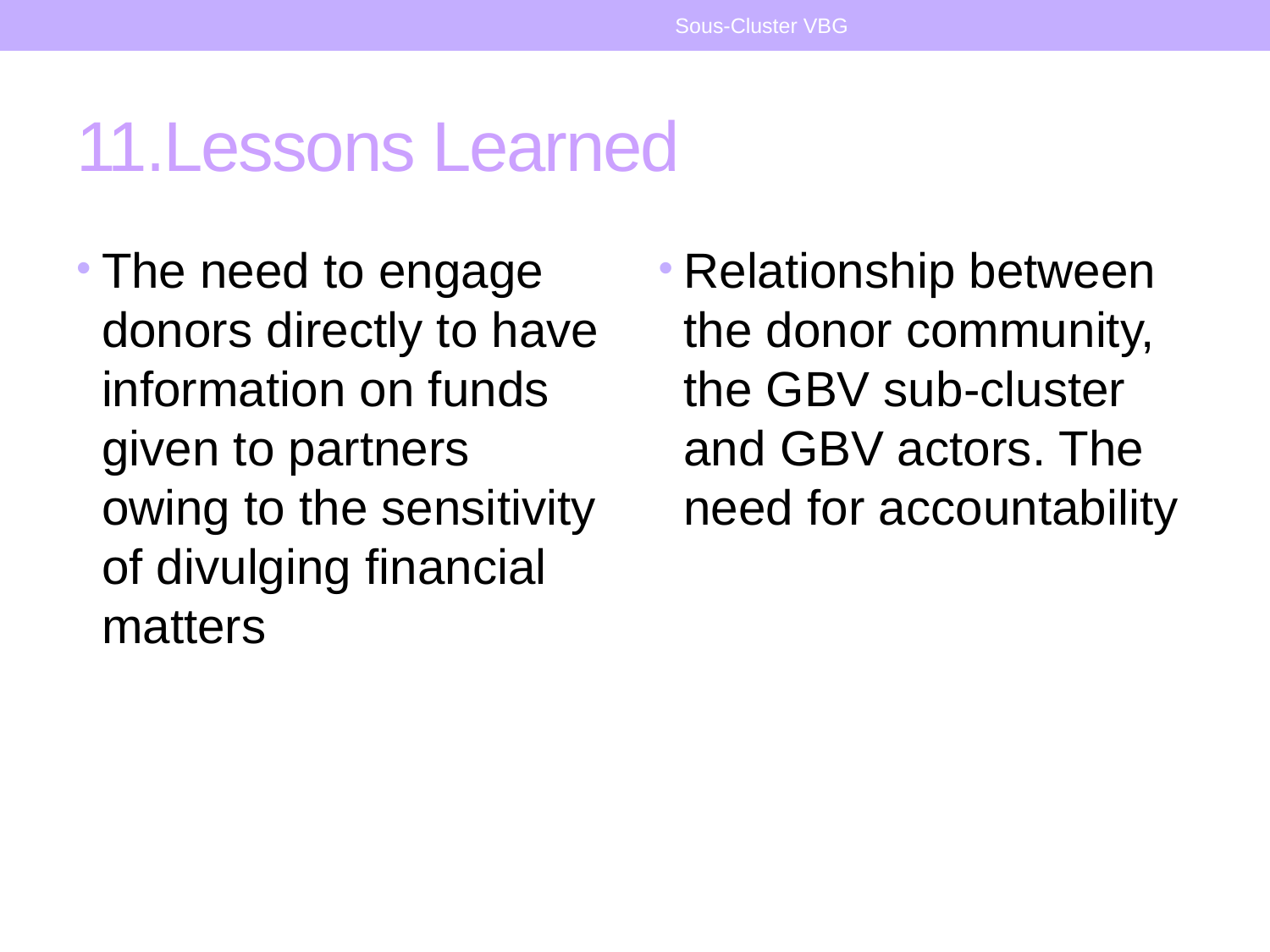

Sous-Cluster VBG
# 11.Lessons Learned
The need to engage donors directly to have information on funds given to partners owing to the sensitivity of divulging financial matters
Relationship between the donor community, the GBV sub-cluster and GBV actors. The need for accountability